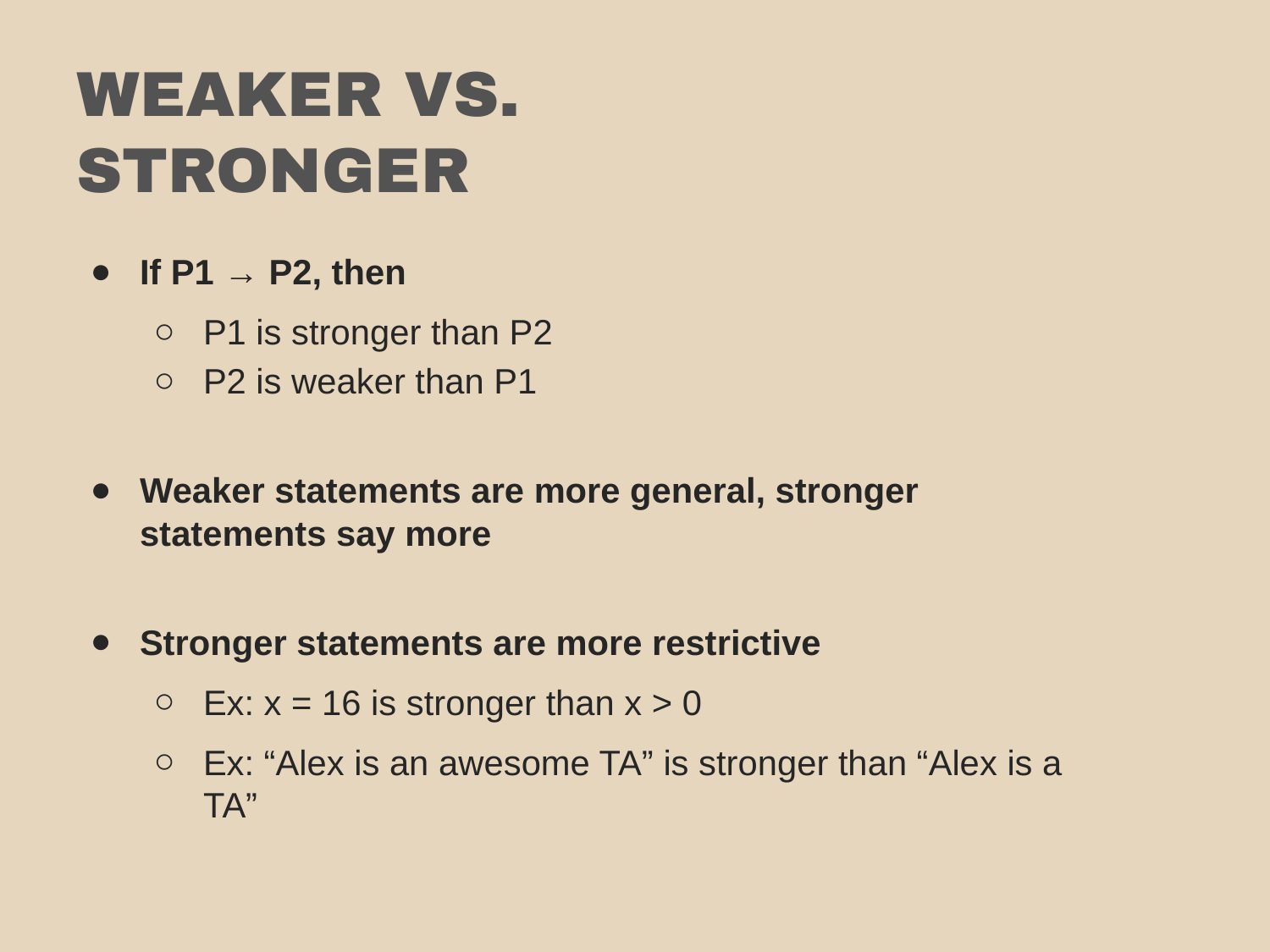

# WEAKER VS. STRONGER
If P1 → P2, then
P1 is stronger than P2
P2 is weaker than P1

Weaker statements are more general, stronger statements say more

Stronger statements are more restrictive
Ex: x = 16 is stronger than x > 0
Ex: “Alex is an awesome TA” is stronger than “Alex is a TA”